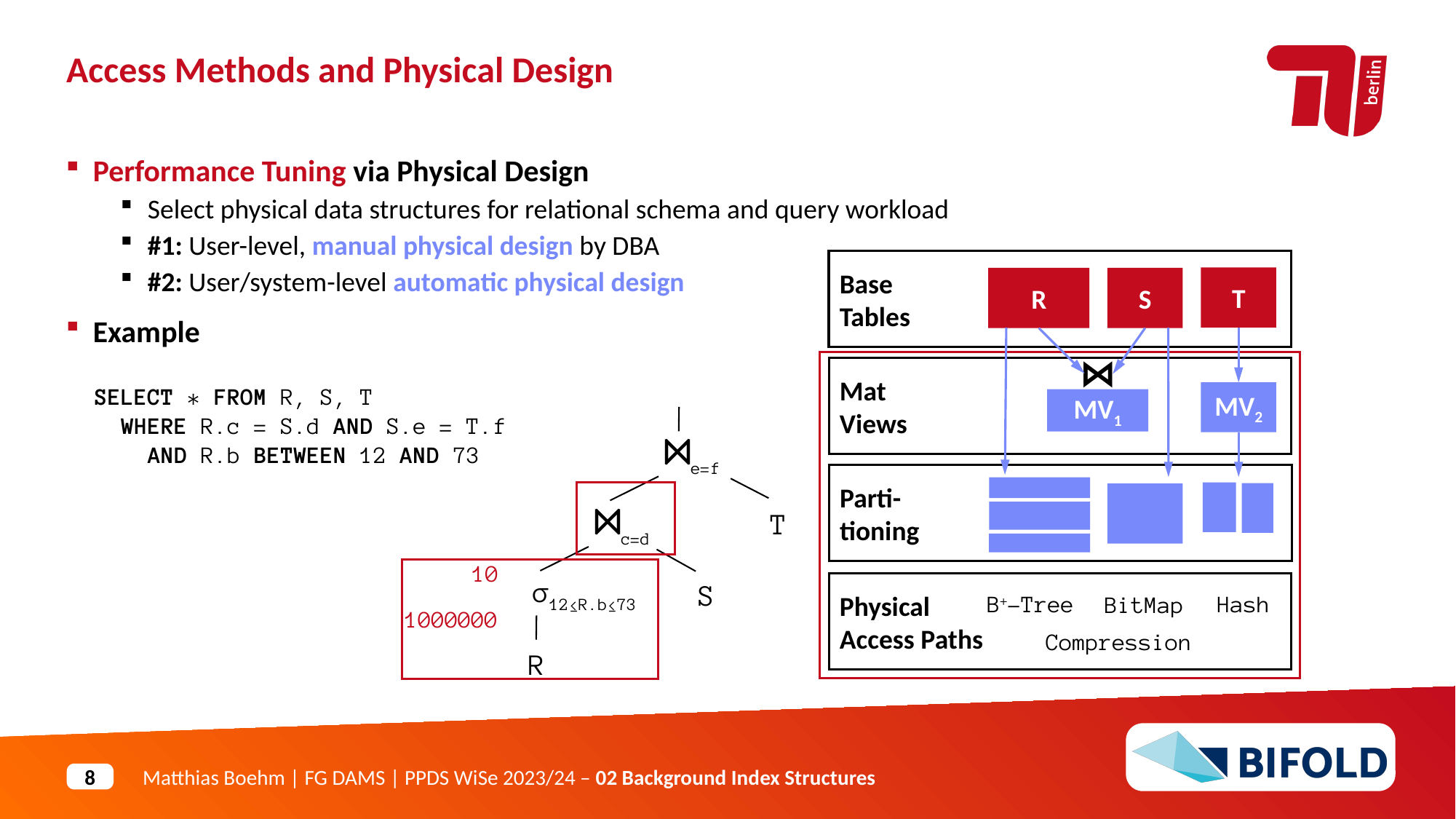

Access Methods and Physical Design
Performance Tuning via Physical Design
Select physical data structures for relational schema and query workload
#1: User-level, manual physical design by DBA
#2: User/system-level automatic physical design
Example
Base
Tables
T
R
S
⋈

Mat
Views
SELECT * FROM R, S, T
  WHERE R.c = S.d AND S.e = T.f
    AND R.b BETWEEN 12 AND 73
MV2
MV1
⋈e=f
⋈c=d
T
σ12≤R.b≤73
S
R
Parti-
tioning

10

Physical
Access Paths
B+-Tree
Hash
BitMap
1000000
Compression